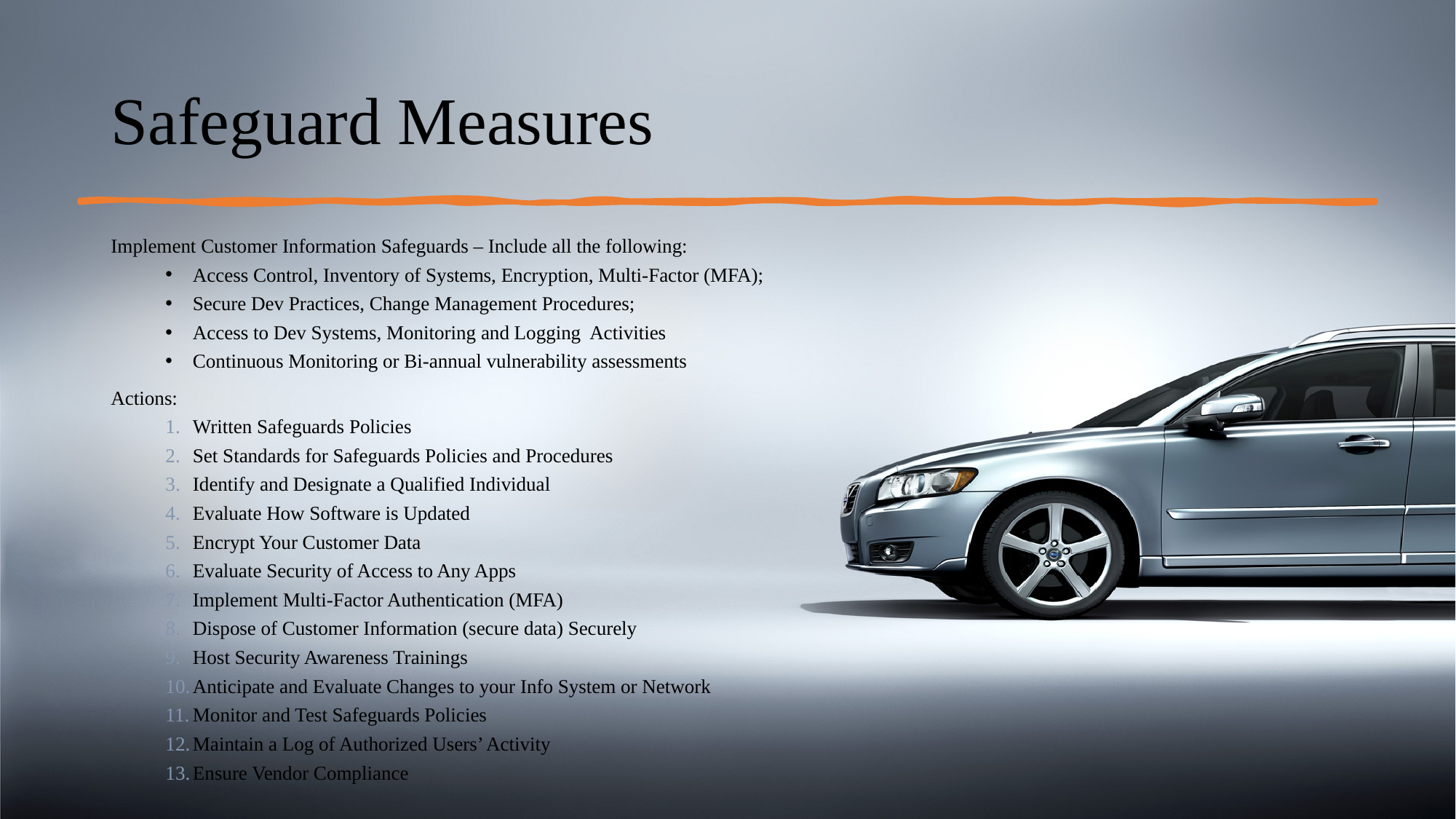

# Safeguard Measures

Implement Customer Information Safeguards – Include all the following:
Access Control, Inventory of Systems, Encryption, Multi-Factor (MFA);
Secure Dev Practices, Change Management Procedures;
Access to Dev Systems, Monitoring and Logging  Activities
Continuous Monitoring or Bi-annual vulnerability assessments
Actions:
Written Safeguards Policies
Set Standards for Safeguards Policies and Procedures
Identify and Designate a Qualified Individual
Evaluate How Software is Updated
Encrypt Your Customer Data
Evaluate Security of Access to Any Apps
Implement Multi-Factor Authentication (MFA)
Dispose of Customer Information (secure data) Securely
Host Security Awareness Trainings
Anticipate and Evaluate Changes to your Info System or Network
Monitor and Test Safeguards Policies
Maintain a Log of Authorized Users’ Activity
Ensure Vendor Compliance